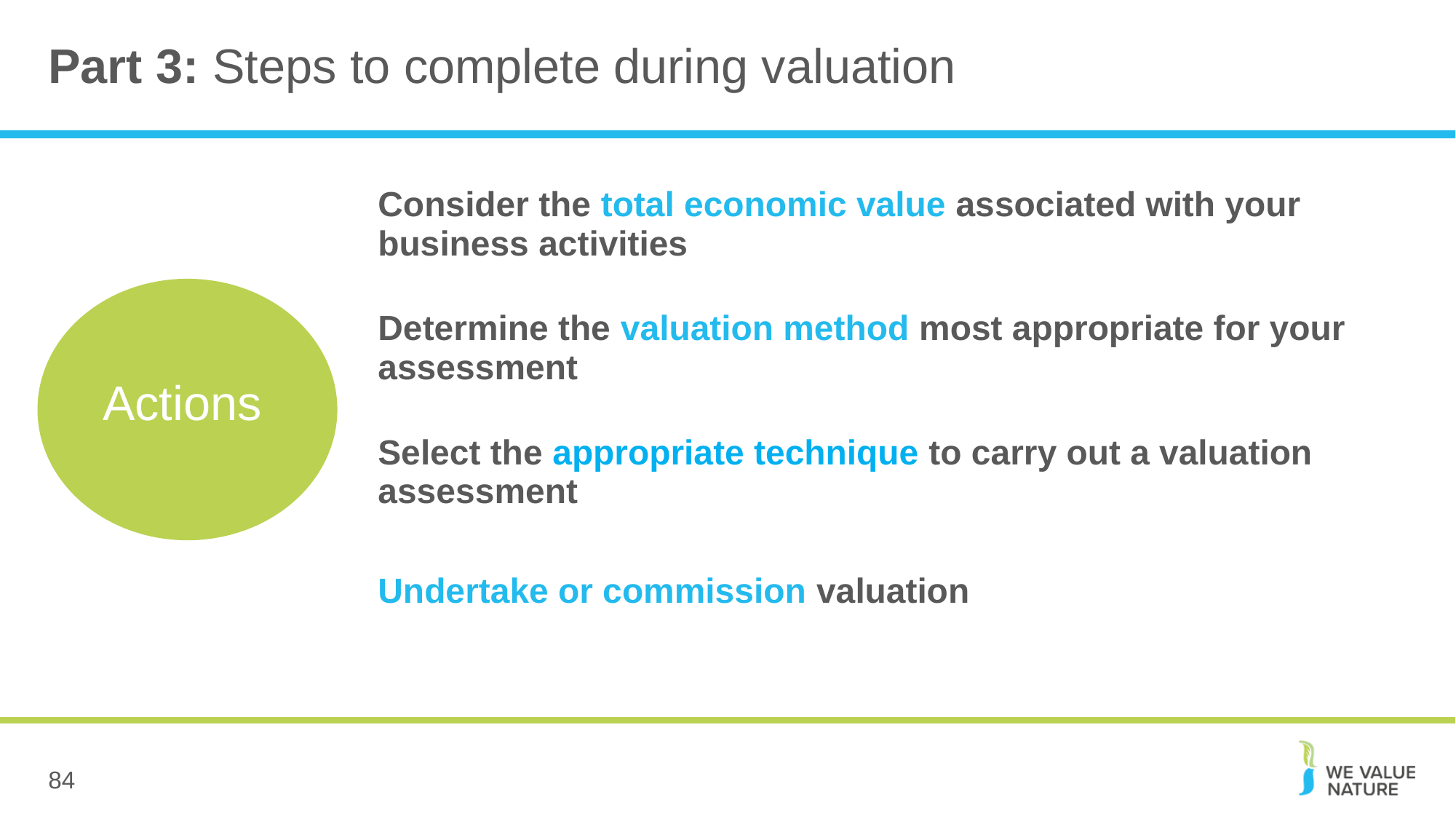

# Part 3: Steps to complete during valuation
| Consider the total economic value associated with your business activities |
| --- |
| Determine the valuation method most appropriate for your assessment |
| Select the appropriate technique to carry out a valuation assessment |
| Undertake or commission valuation |

Actions
84